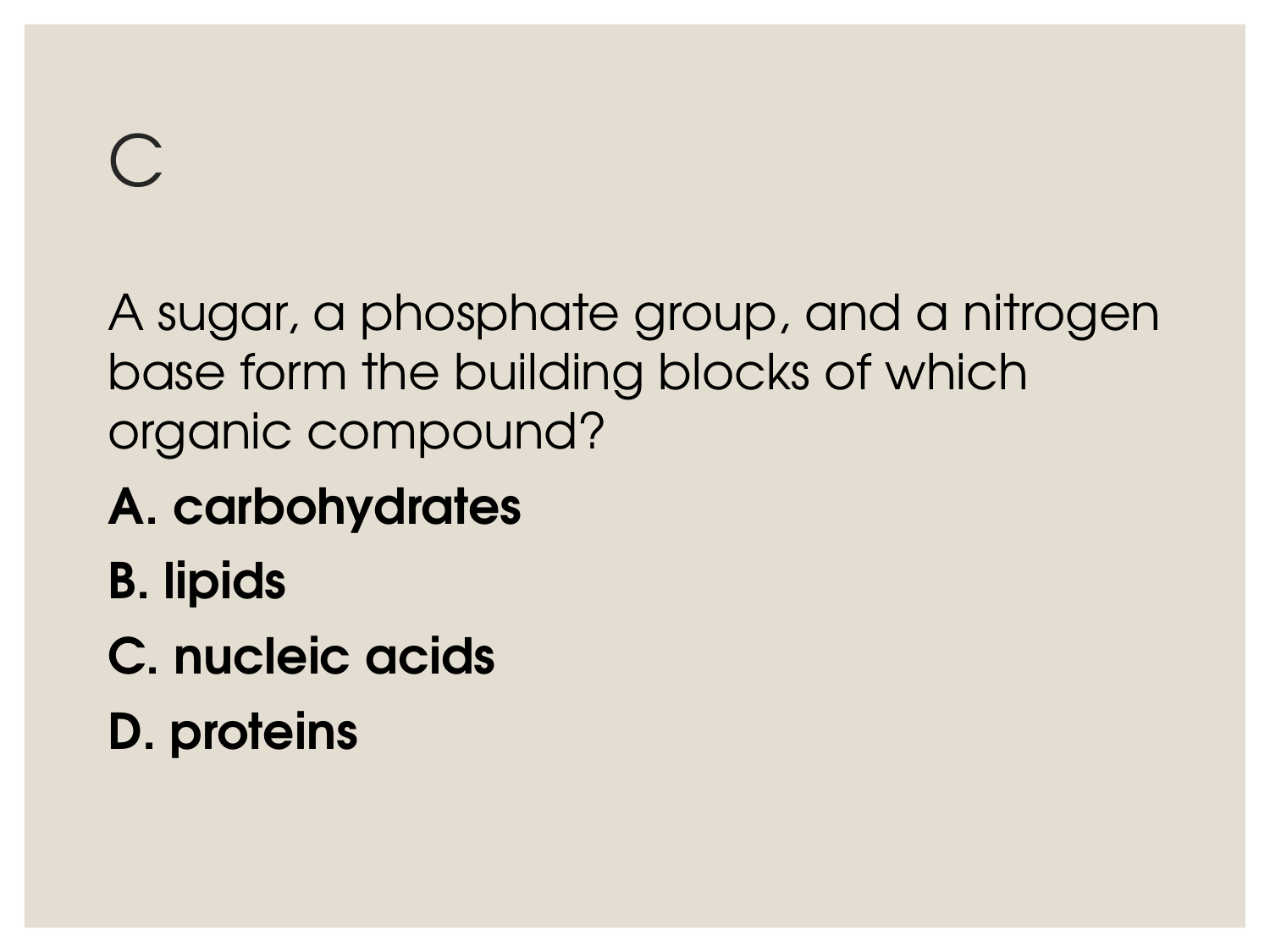

# C
A sugar, a phosphate group, and a nitrogen base form the building blocks of which organic compound?
A. carbohydrates
B. lipids
C. nucleic acids
D. proteins